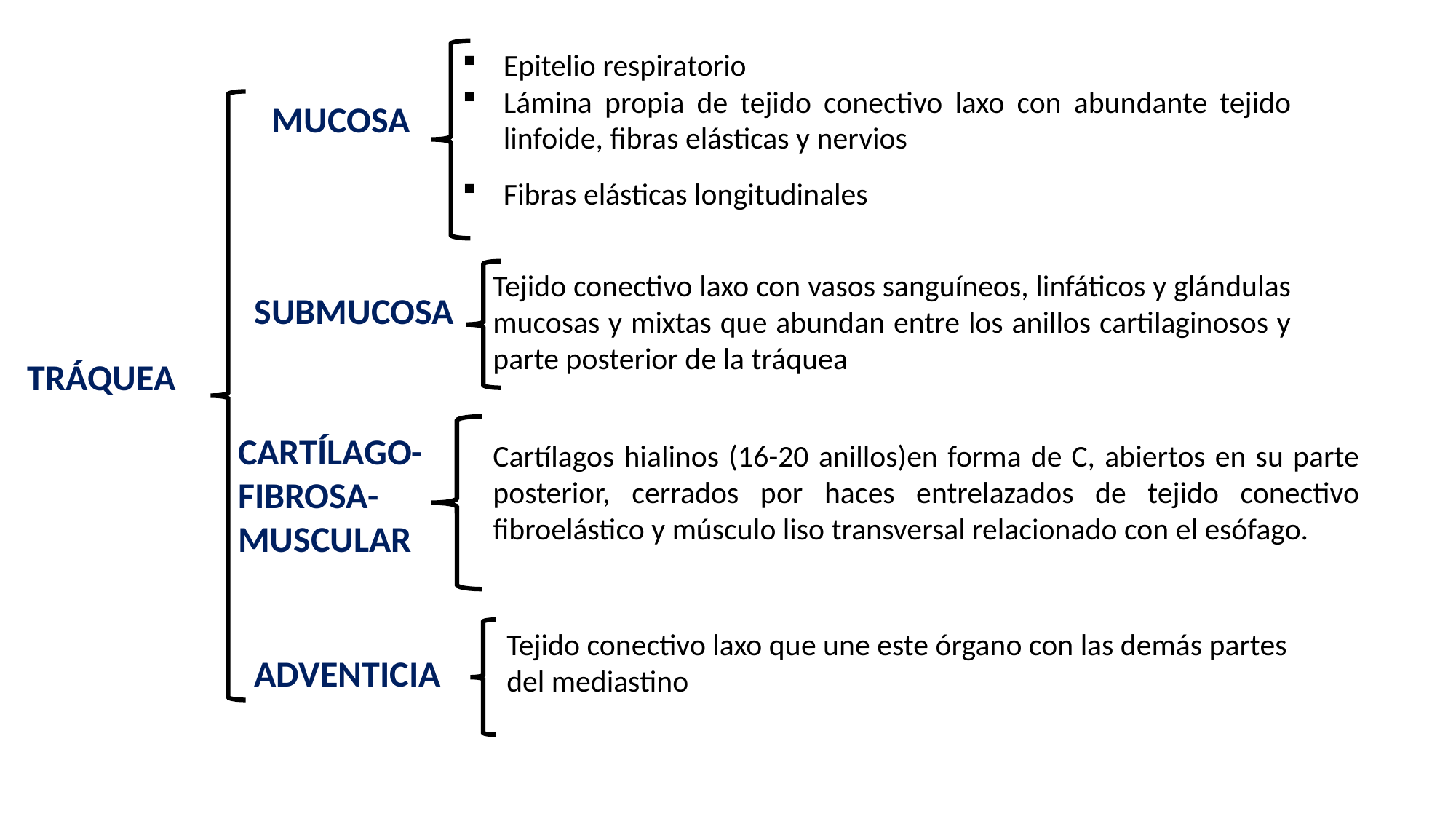

Epitelio respiratorio
Lámina propia de tejido conectivo laxo con abundante tejido linfoide, fibras elásticas y nervios

MUCOSA
Fibras elásticas longitudinales

Tejido conectivo laxo con vasos sanguíneos, linfáticos y glándulas mucosas y mixtas que abundan entre los anillos cartilaginosos y parte posterior de la tráquea
SUBMUCOSA
TRÁQUEA

CARTÍLAGO- FIBROSA- MUSCULAR
Cartílagos hialinos (16-20 anillos)en forma de C, abiertos en su parte posterior, cerrados por haces entrelazados de tejido conectivo fibroelástico y músculo liso transversal relacionado con el esófago.

Tejido conectivo laxo que une este órgano con las demás partes del mediastino
ADVENTICIA